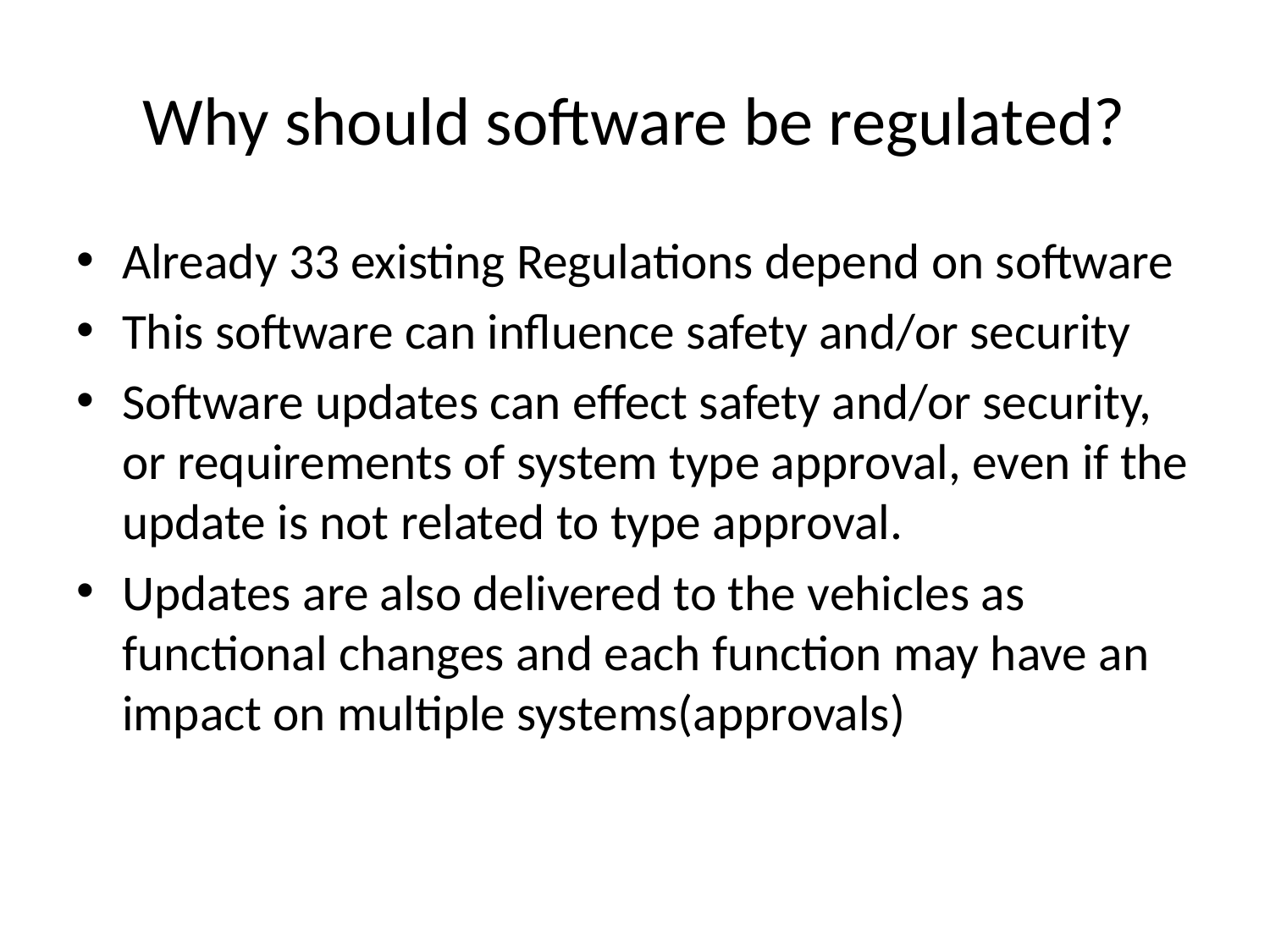

# Why should software be regulated?
Already 33 existing Regulations depend on software
This software can influence safety and/or security
Software updates can effect safety and/or security, or requirements of system type approval, even if the update is not related to type approval.
Updates are also delivered to the vehicles as functional changes and each function may have an impact on multiple systems(approvals)